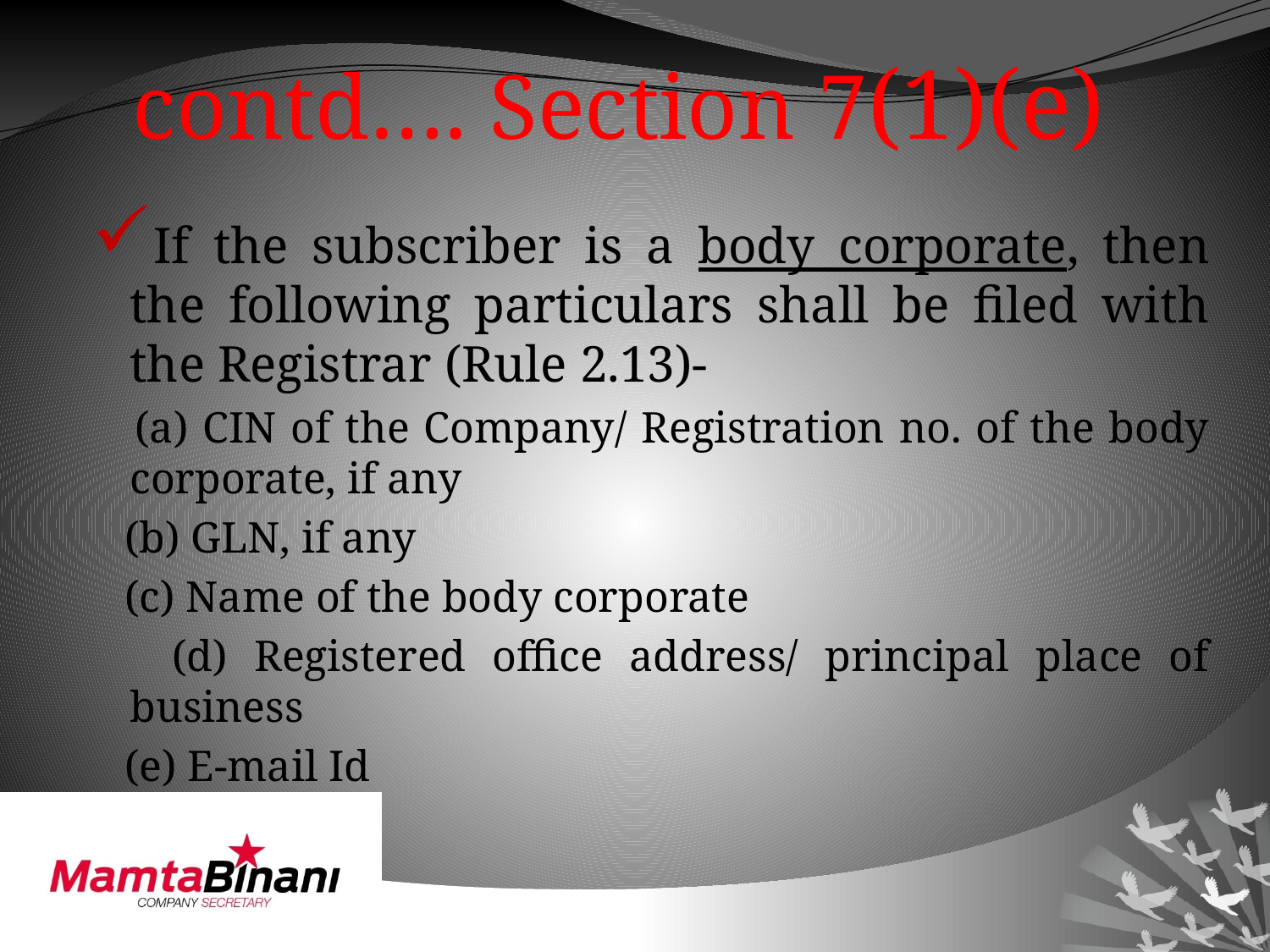

# contd…. Section 7(1)(e)
If the subscriber is a body corporate, then the following particulars shall be filed with the Registrar (Rule 2.13)-
   (a) CIN of the Company/ Registration no. of the body corporate, if any
   (b) GLN, if any
   (c) Name of the body corporate
   (d) Registered office address/ principal place of business
   (e) E-mail Id